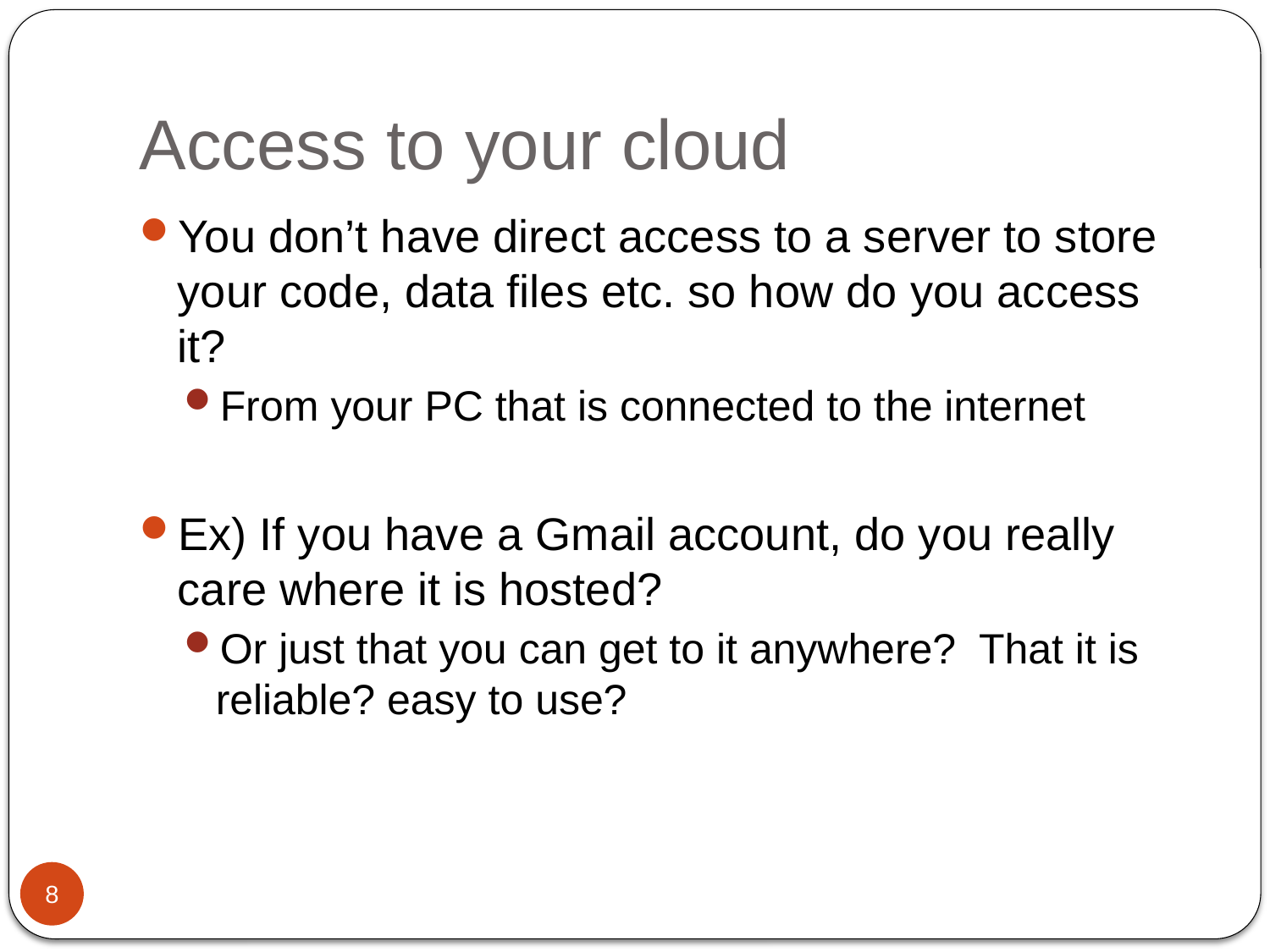

# Access to your cloud
You don’t have direct access to a server to store your code, data files etc. so how do you access it?
From your PC that is connected to the internet

Ex) If you have a Gmail account, do you really care where it is hosted?
Or just that you can get to it anywhere?  That it is reliable? easy to use?
8